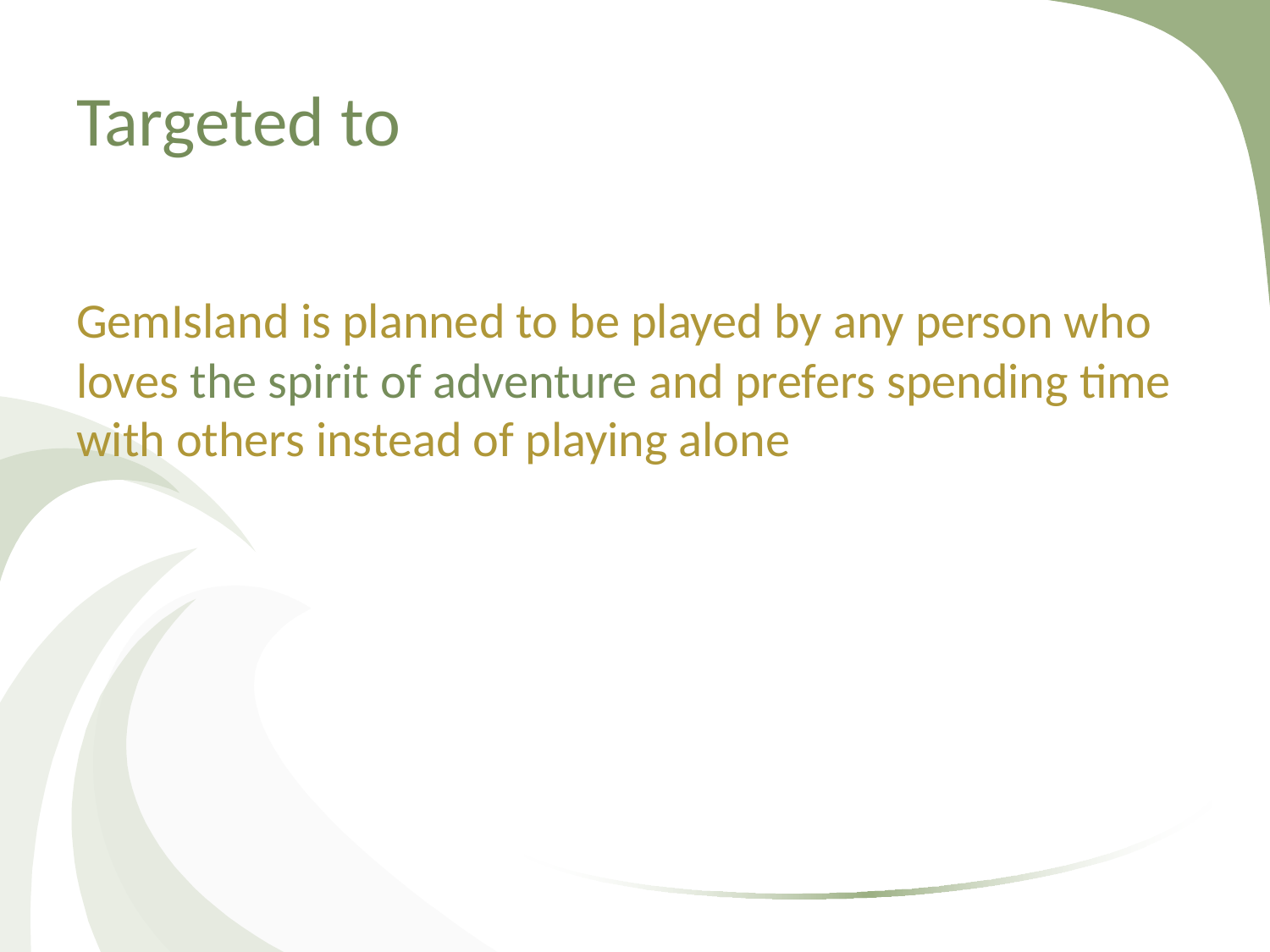

# Targeted to

GemIsland is planned to be played by any person who loves the spirit of adventure and prefers spending time with others instead of playing alone